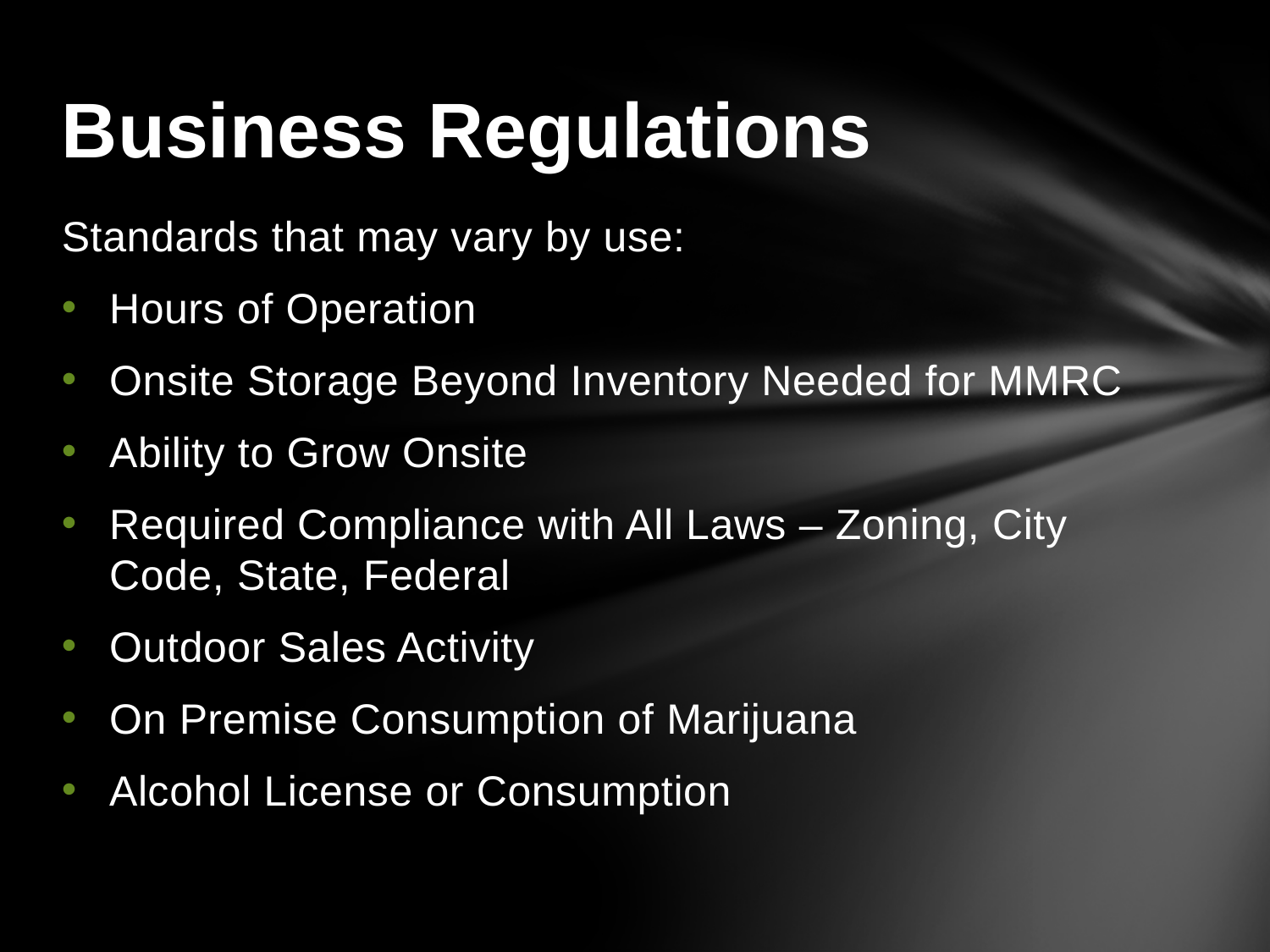

# Business Regulations
Standards that may vary by use:
Hours of Operation
Onsite Storage Beyond Inventory Needed for MMRC
Ability to Grow Onsite
Required Compliance with All Laws – Zoning, City Code, State, Federal
Outdoor Sales Activity
On Premise Consumption of Marijuana
Alcohol License or Consumption